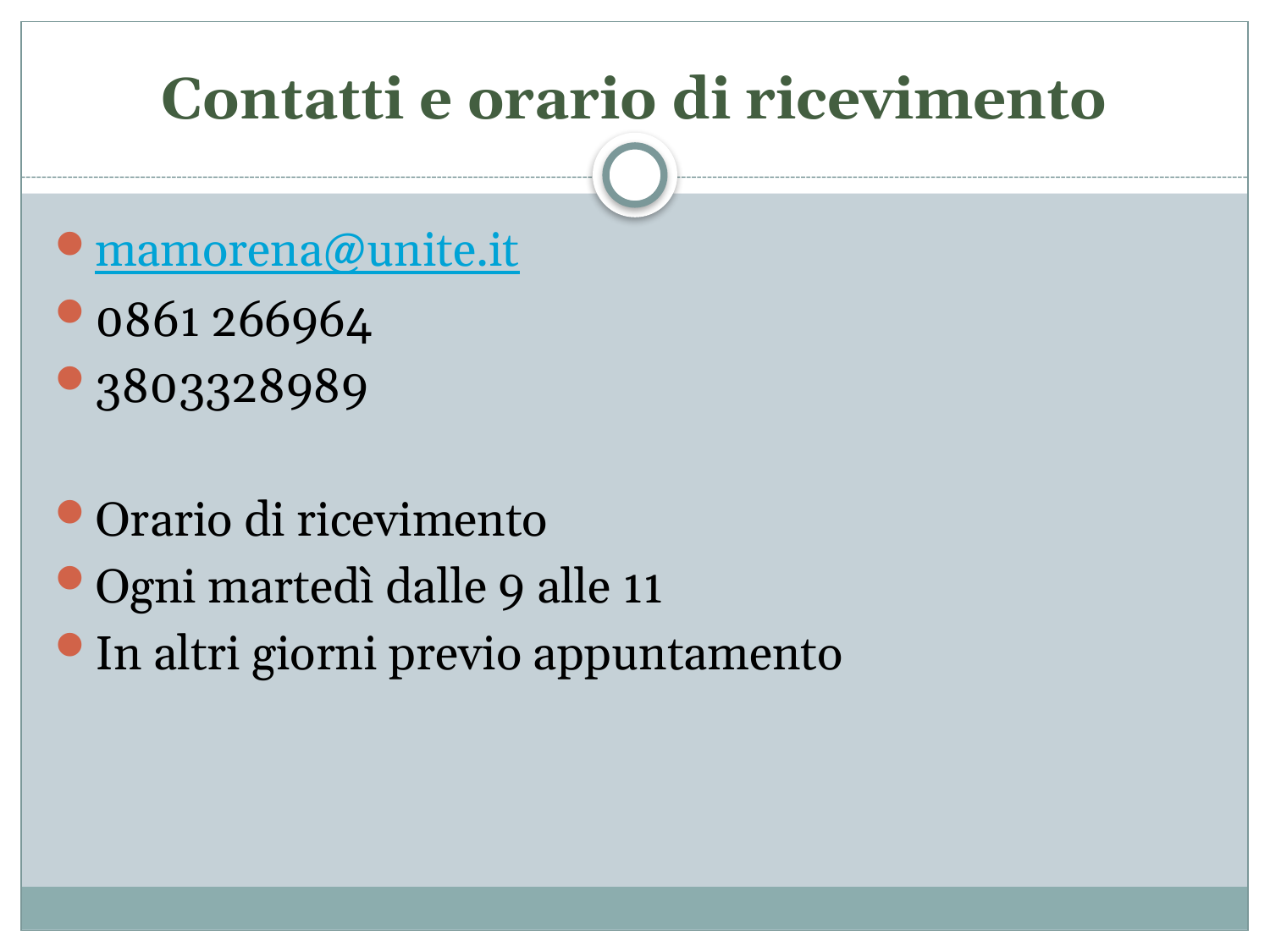

# Contatti e orario di ricevimento
mamorena@unite.it
0861 266964
3803328989

Orario di ricevimento
Ogni martedì dalle 9 alle 11
In altri giorni previo appuntamento